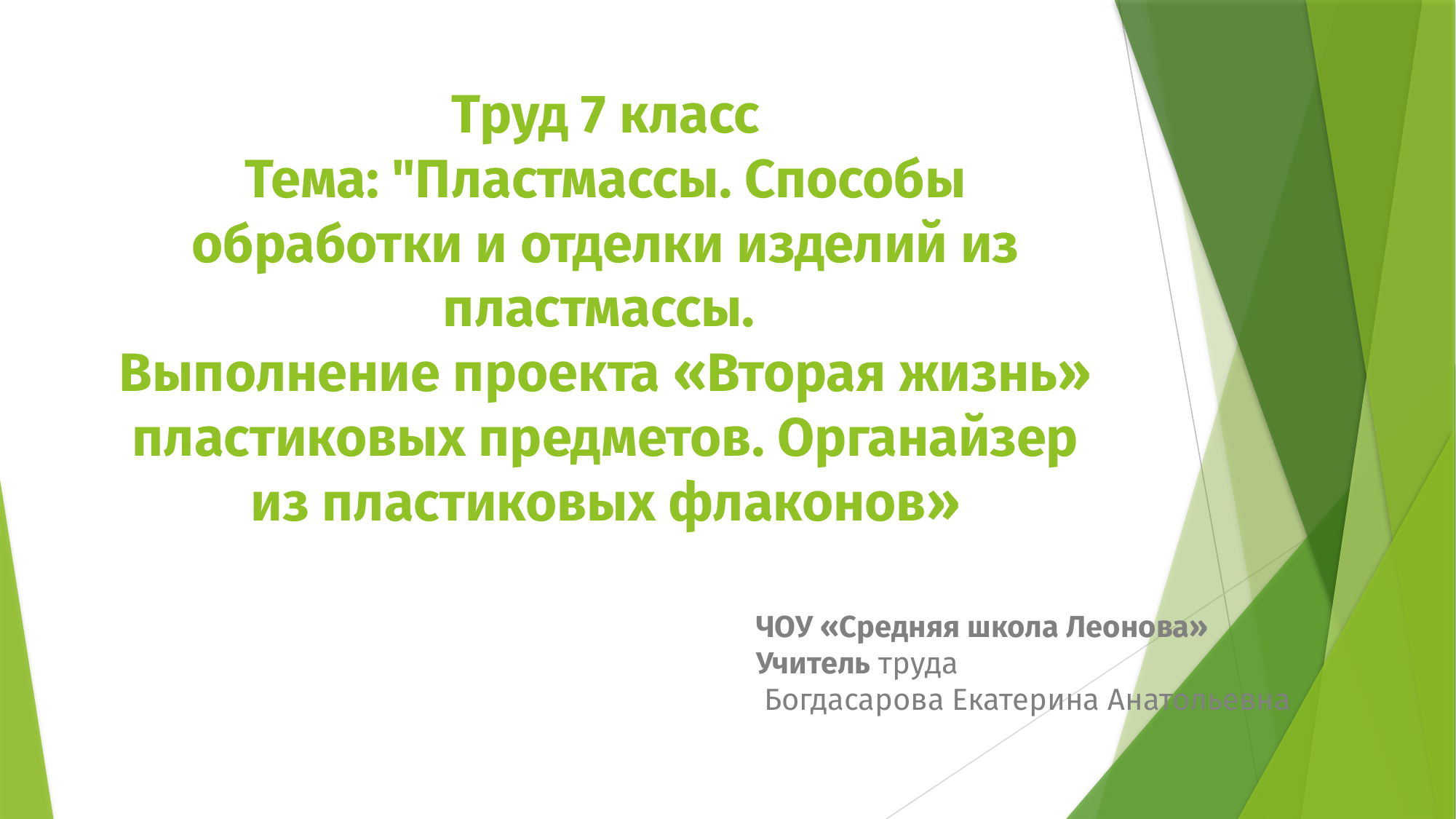

# Труд 7 класс Тема: "Пластмассы. Способы обработки и отделки изделий из пластмассы. Выполнение проекта «Вторая жизнь» пластиковых предметов. Органайзер из пластиковых флаконов»
ЧОУ «Средняя школа Леонова»
Учитель труда
 Богдасарова Екатерина Анатольевна